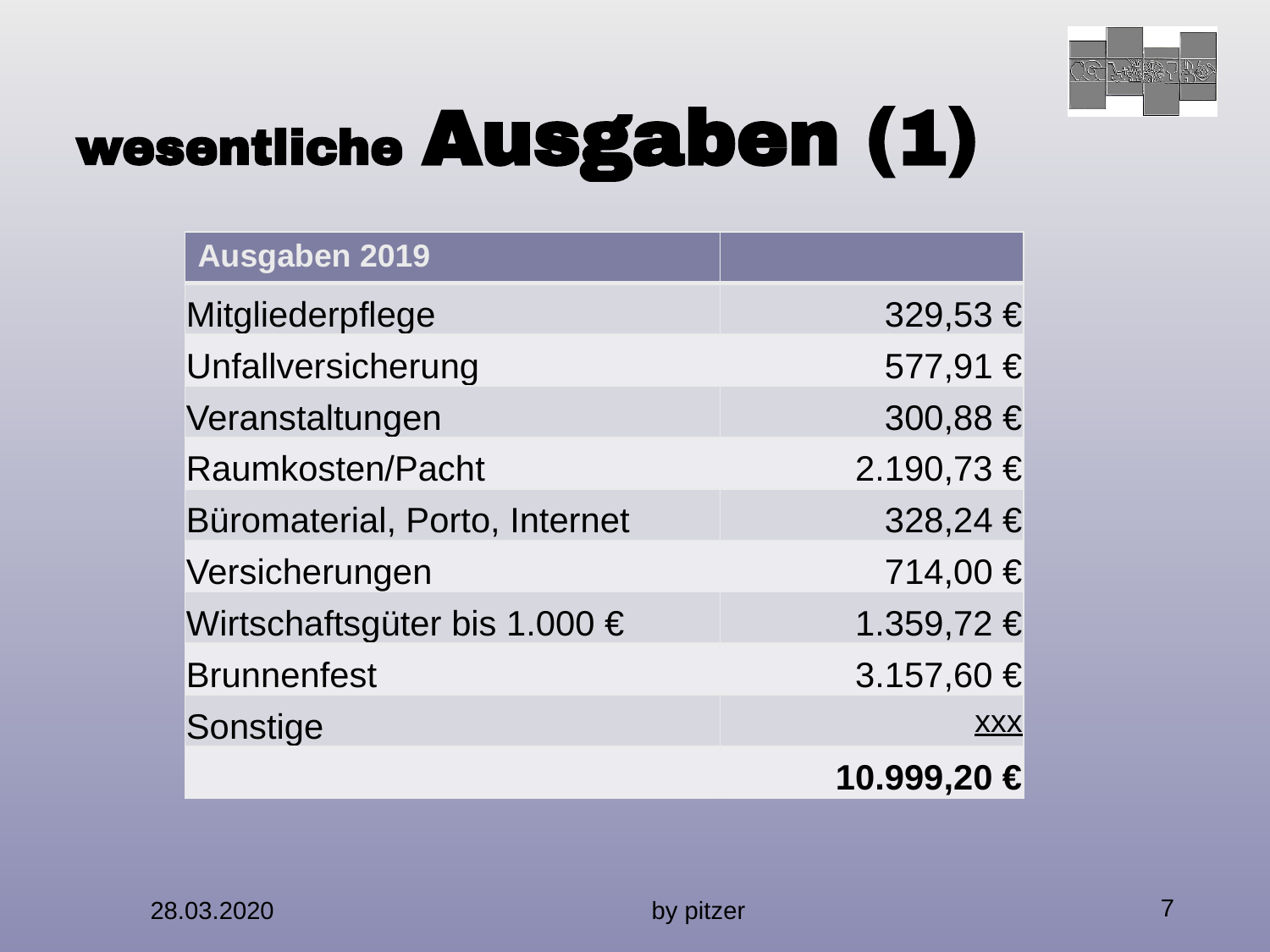

# wesentliche Ausgaben (1)
| Ausgaben 2019 |  |
| --- | --- |
| Mitgliederpflege | 329,53 € |
| Unfallversicherung | 577,91 € |
| Veranstaltungen | 300,88 € |
| Raumkosten/Pacht | 2.190,73 € |
| Büromaterial, Porto, Internet | 328,24 € |
| Versicherungen | 714,00 € |
| Wirtschaftsgüter bis 1.000 € | 1.359,72 € |
| Brunnenfest | 3.157,60 € |
| Sonstige | xxx |
|  | 10.999,20 € |